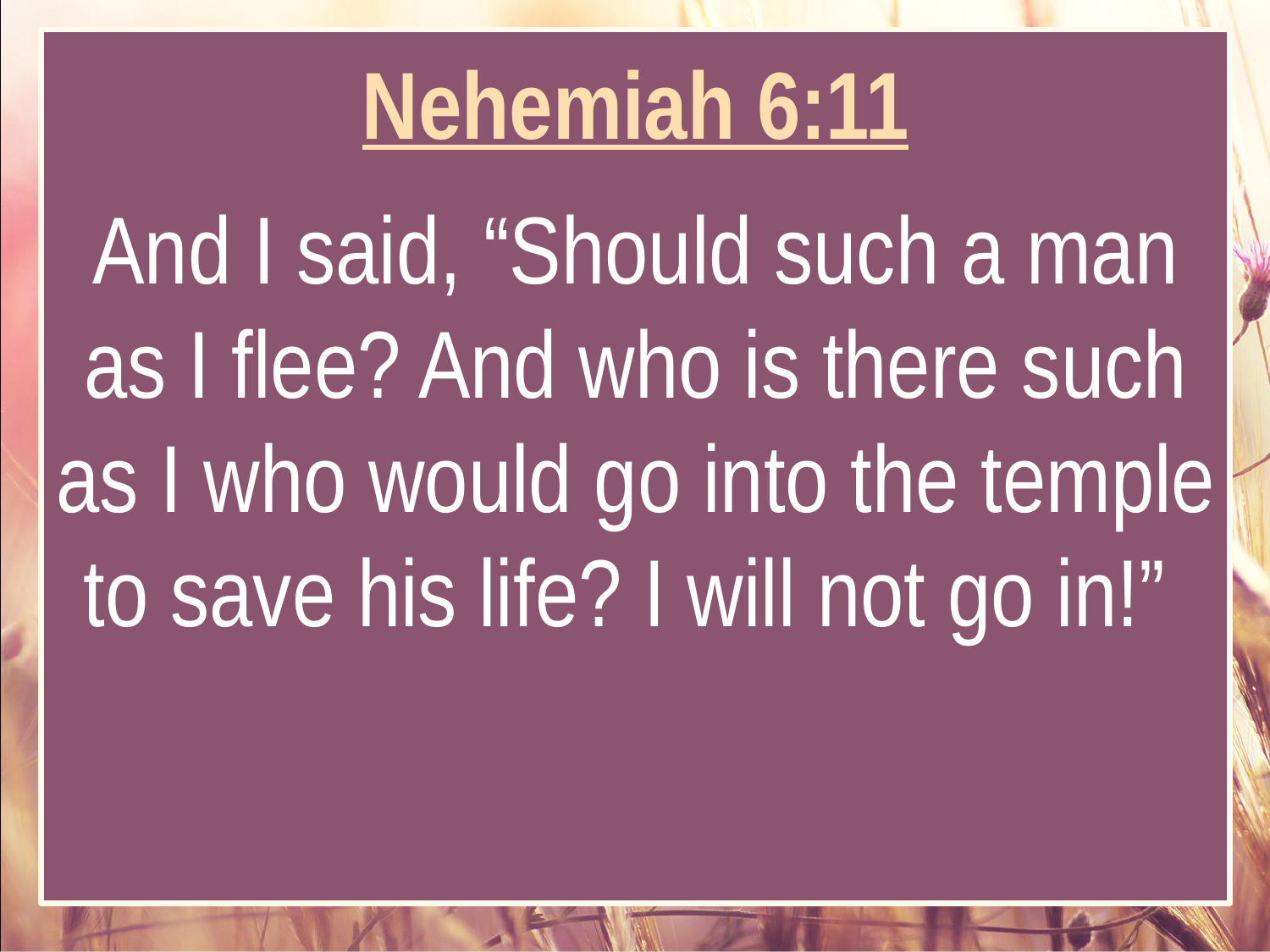

Nehemiah 6:11

And I said, “Should such a man as I flee? And who is there such as I who would go into the temple to save his life? I will not go in!”